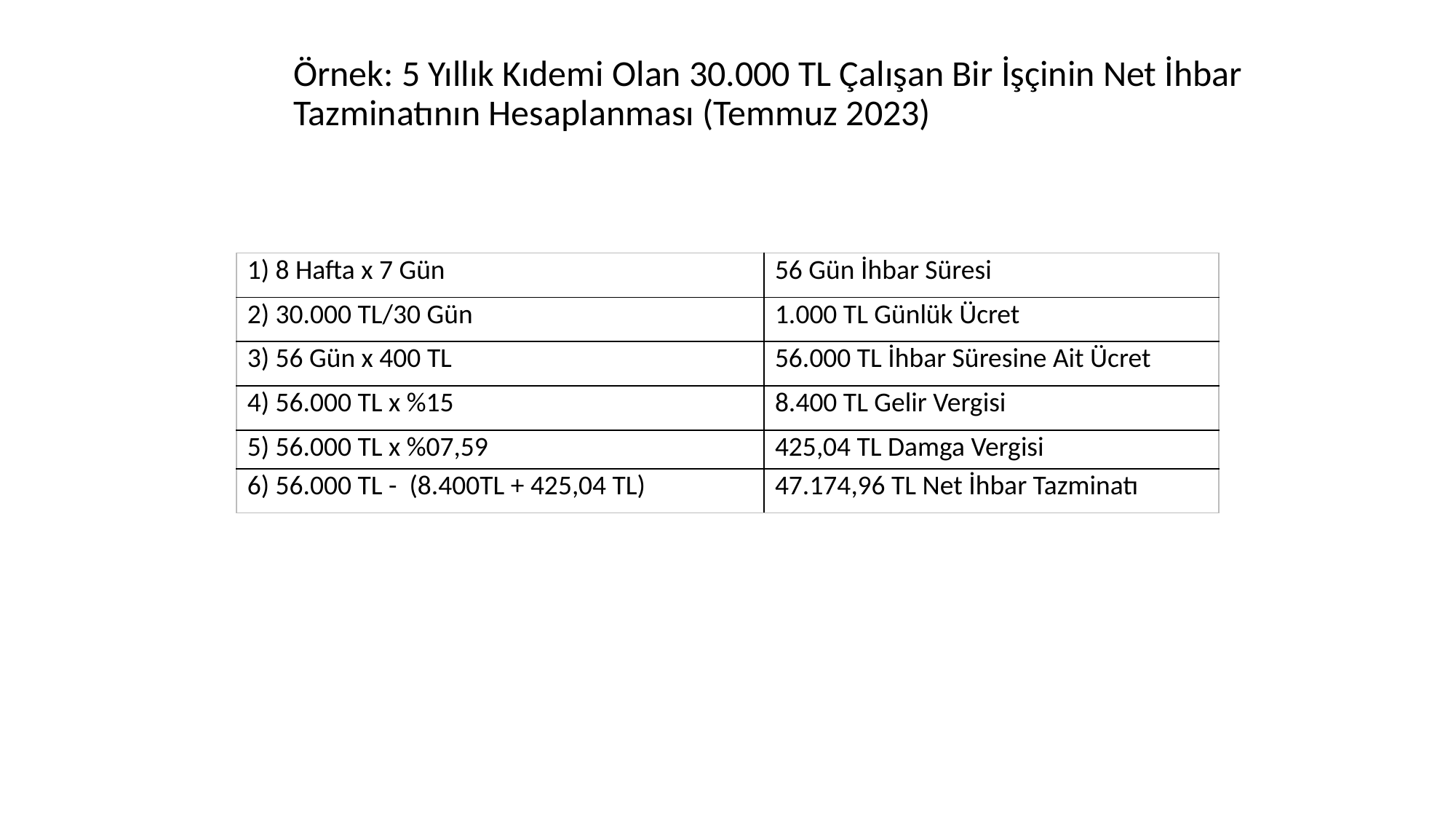

# Örnek: 5 Yıllık Kıdemi Olan 30.000 TL Çalışan Bir İşçinin Net İhbar Tazminatının Hesaplanması (Temmuz 2023)
| 1) 8 Hafta x 7 Gün | 56 Gün İhbar Süresi |
| --- | --- |
| 2) 30.000 TL/30 Gün | 1.000 TL Günlük Ücret |
| 3) 56 Gün x 400 TL | 56.000 TL İhbar Süresine Ait Ücret |
| 4) 56.000 TL x %15 | 8.400 TL Gelir Vergisi |
| 5) 56.000 TL x %07,59 | 425,04 TL Damga Vergisi |
| 6) 56.000 TL - (8.400TL + 425,04 TL) | 47.174,96 TL Net İhbar Tazminatı |